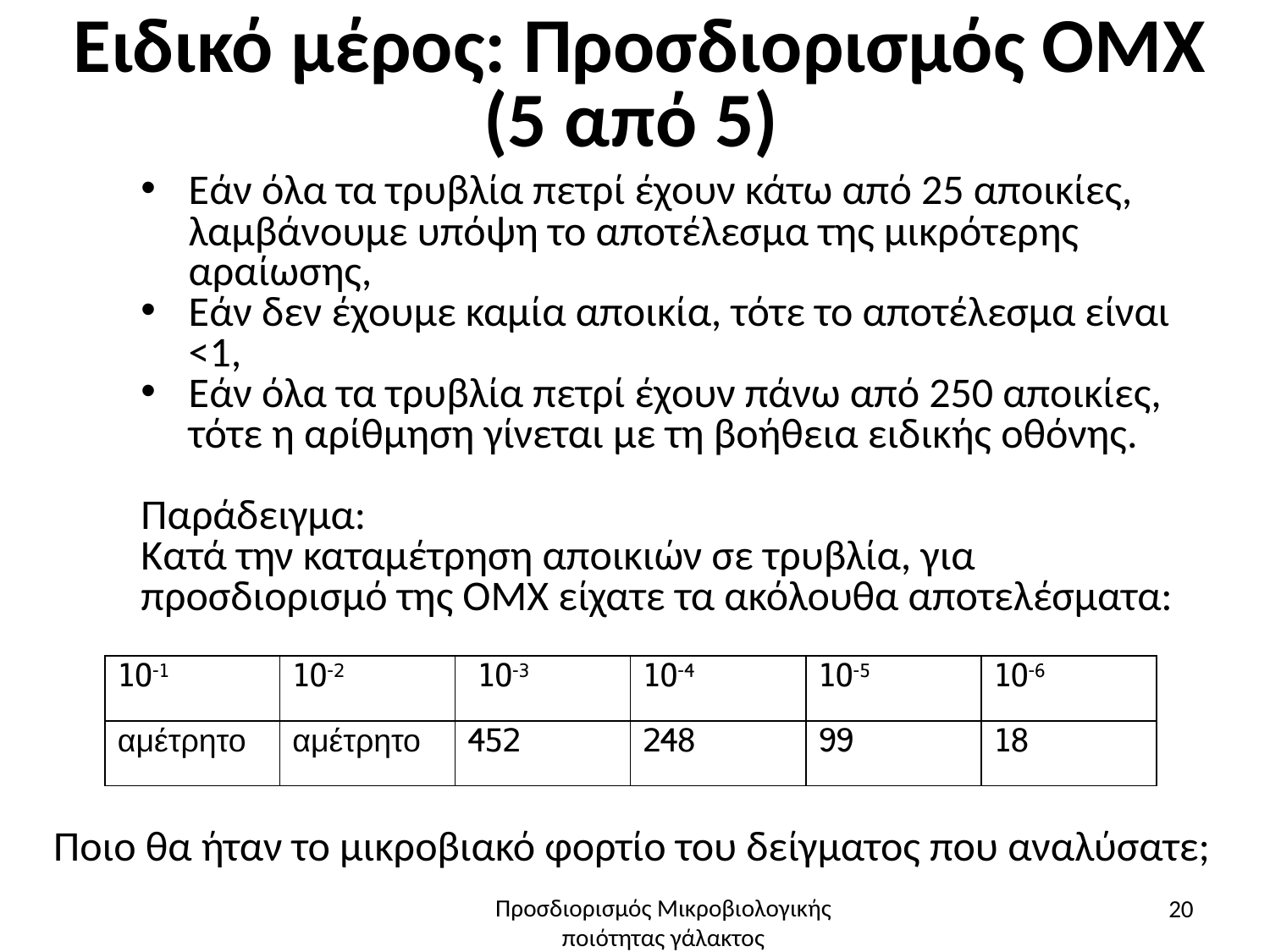

# Ειδικό μέρος: Προσδιορισμός ΟΜΧ (5 από 5)
Εάν όλα τα τρυβλία πετρί έχουν κάτω από 25 αποικίες, λαμβάνουμε υπόψη το αποτέλεσμα της μικρότερης αραίωσης,
Εάν δεν έχουμε καμία αποικία, τότε το αποτέλεσμα είναι <1,
Εάν όλα τα τρυβλία πετρί έχουν πάνω από 250 αποικίες, τότε η αρίθμηση γίνεται με τη βοήθεια ειδικής οθόνης.

Παράδειγμα:
Κατά την καταμέτρηση αποικιών σε τρυβλία, για προσδιορισμό της ΟΜΧ είχατε τα ακόλουθα αποτελέσματα:

| 10-1 | 10-2 | 10-3 | 10-4 | 10-5 | 10-6 |
| --- | --- | --- | --- | --- | --- |
| αμέτρητο | αμέτρητο | 452 | 248 | 99 | 18 |
 Ποιο θα ήταν το μικροβιακό φορτίο του δείγματος που αναλύσατε;
20
Προσδιορισμός Μικροβιολογικής ποιότητας γάλακτος